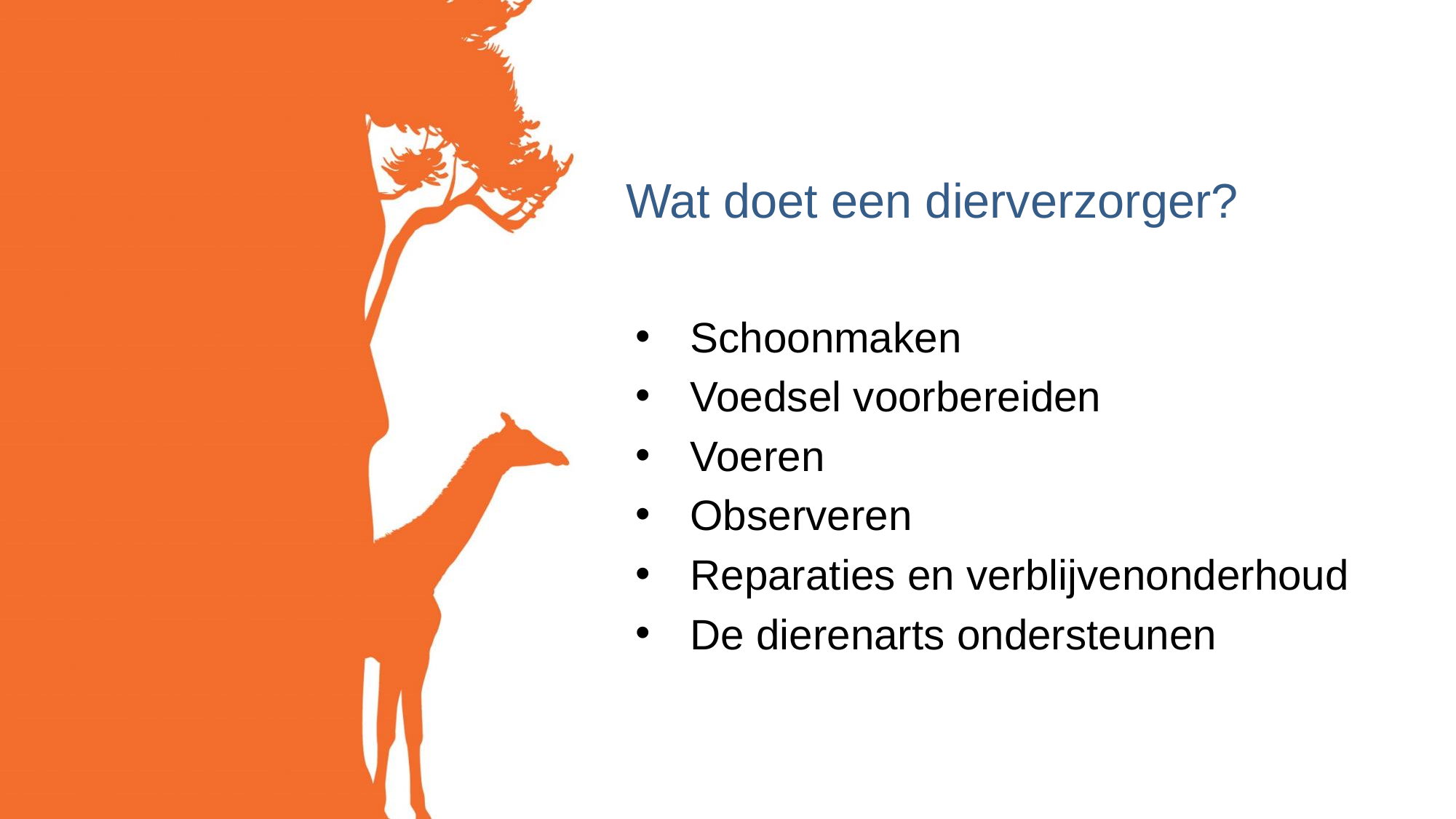

# Wat doet een dierverzorger?
Schoonmaken
Voedsel voorbereiden
Voeren
Observeren
Reparaties en verblijvenonderhoud
De dierenarts ondersteunen